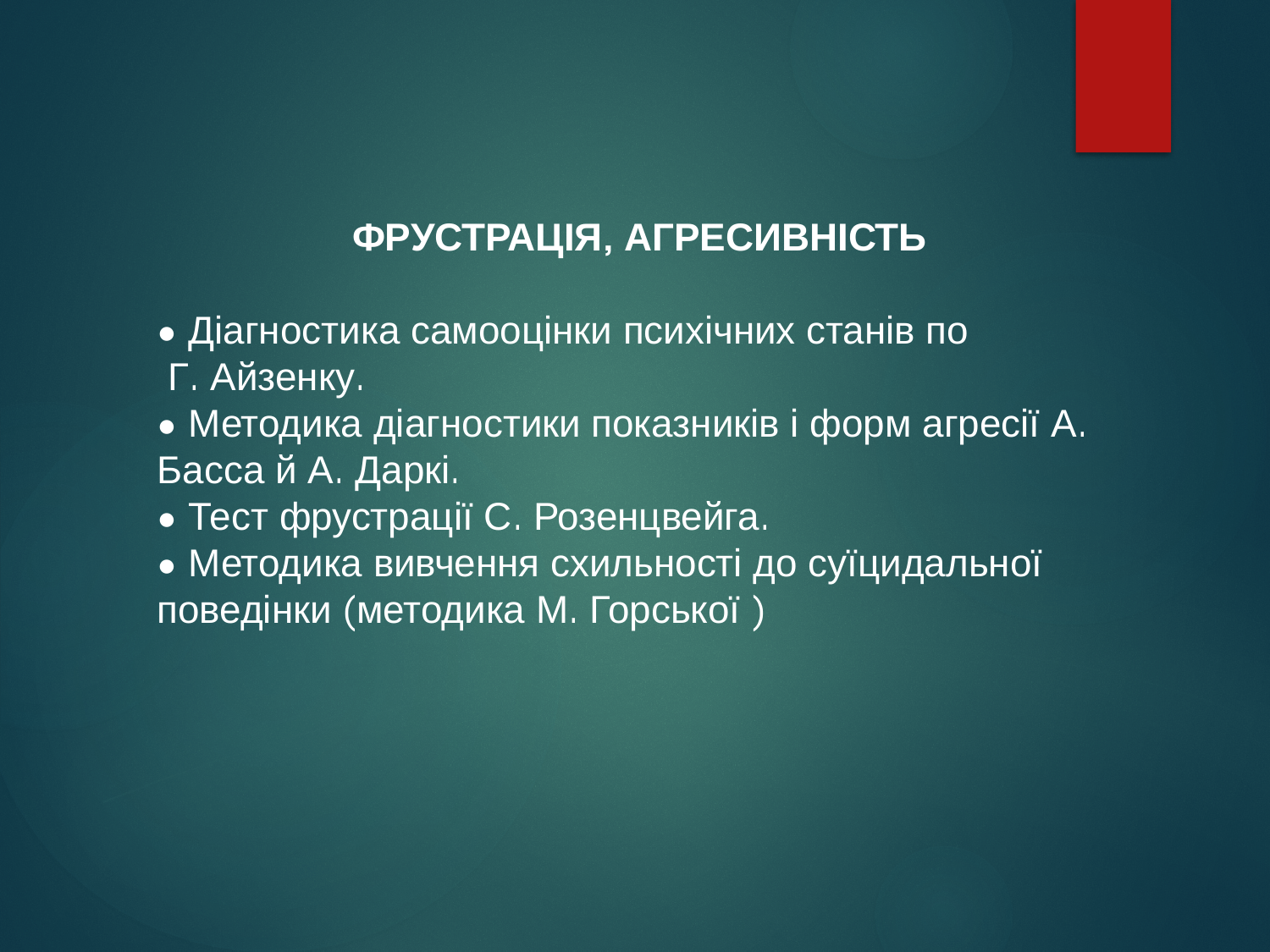

ФРУСТРАЦІЯ, АГРЕСИВНІСТЬ

• Діагностика самооцінки психічних станів по
 Г. Айзенку.
• Методика діагностики показників і форм агресії А. Басса й А. Даркі.
• Тест фрустрації С. Розенцвейга.
• Методика вивчення схильності до суїцидальної поведінки (методика М. Горської )